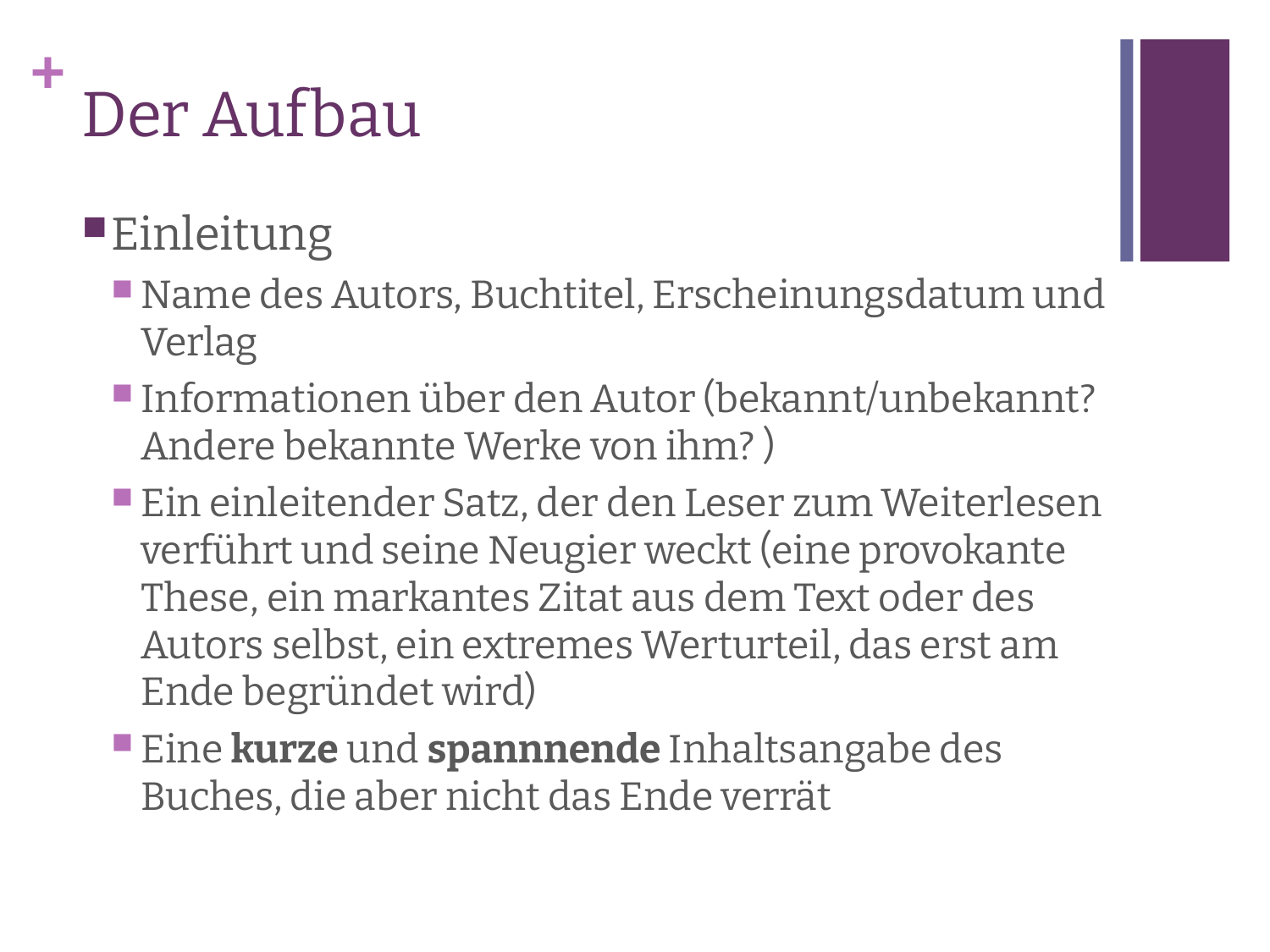

# Der Aufbau
Einleitung
Name des Autors, Buchtitel, Erscheinungsdatum und Verlag
Informationen über den Autor (bekannt/unbekannt? Andere bekannte Werke von ihm? )
Ein einleitender Satz, der den Leser zum Weiterlesen verführt und seine Neugier weckt (eine provokante These, ein markantes Zitat aus dem Text oder des Autors selbst, ein extremes Werturteil, das erst am Ende begründet wird)
Eine kurze und spannnende Inhaltsangabe des Buches, die aber nicht das Ende verrät